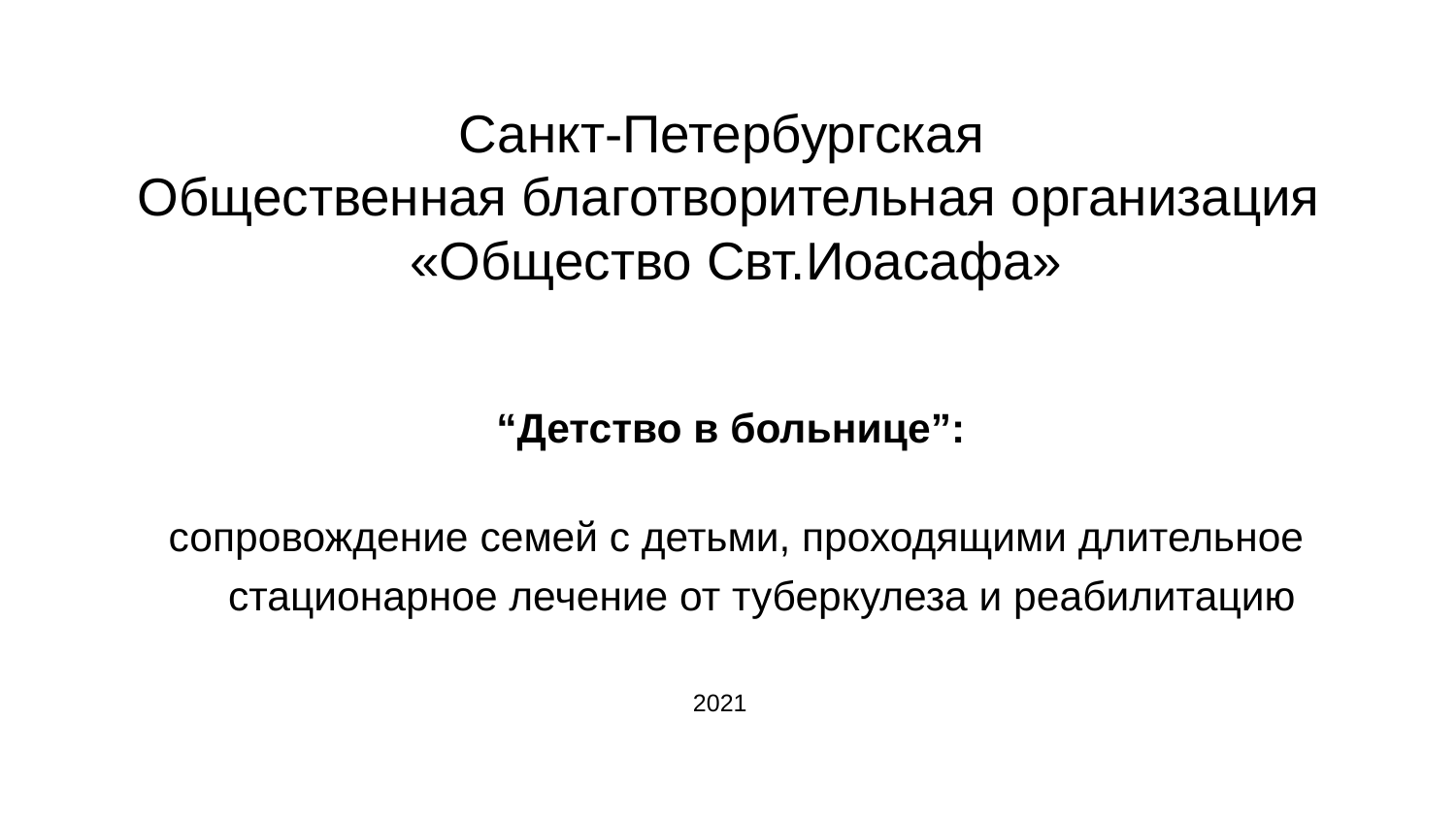

# Санкт-Петербургская Общественная благотворительная организация «Общество Свт.Иоасафа»
“Детство в больнице”:

сопровождение семей с детьми, проходящими длительное стационарное лечение от туберкулеза и реабилитацию

2021